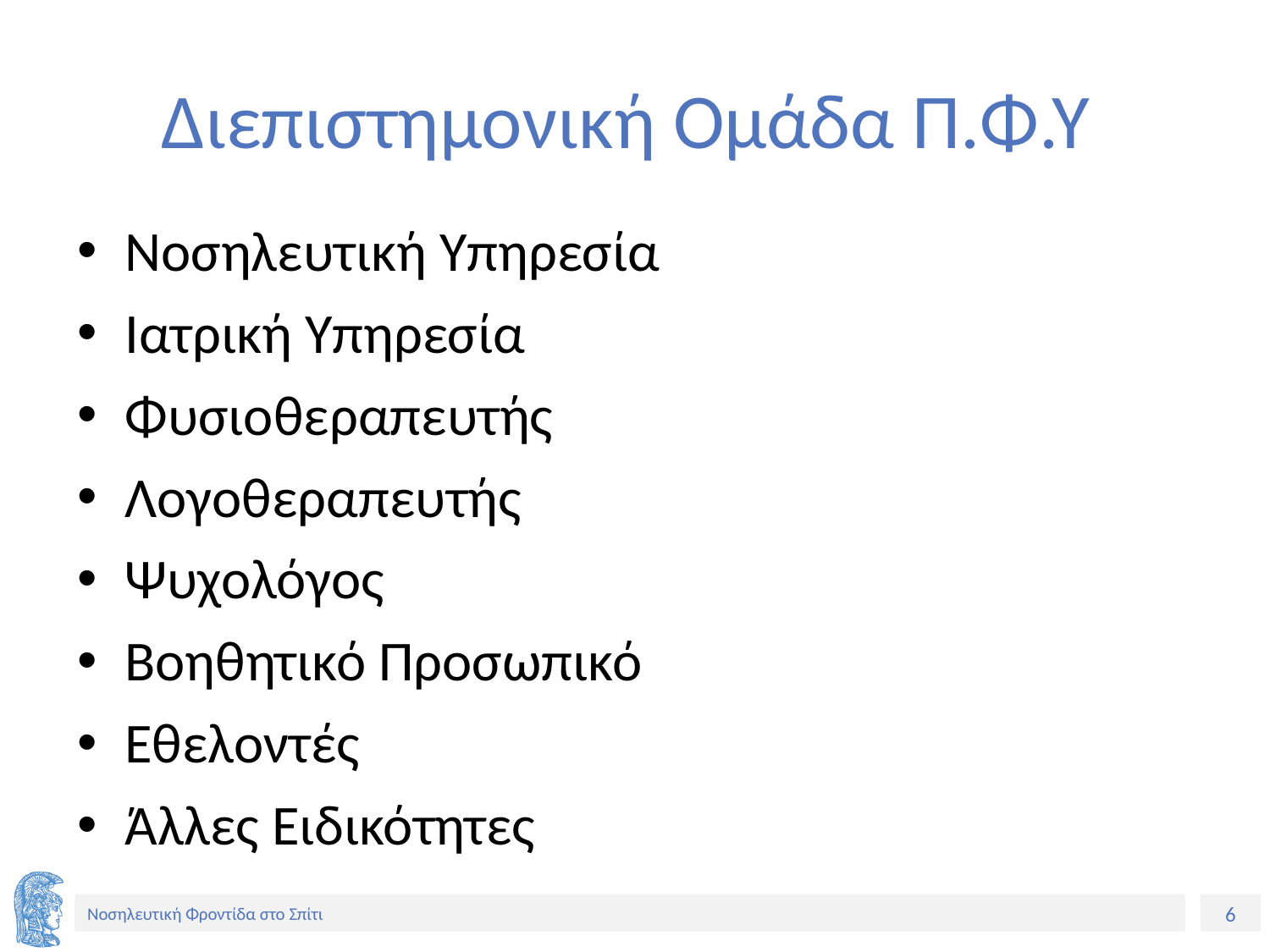

# Διεπιστημονική Ομάδα Π.Φ.Υ
Νοσηλευτική Υπηρεσία
Ιατρική Υπηρεσία
Φυσιοθεραπευτής
Λογοθεραπευτής
Ψυχολόγος
Βοηθητικό Προσωπικό
Εθελοντές
Άλλες Ειδικότητες